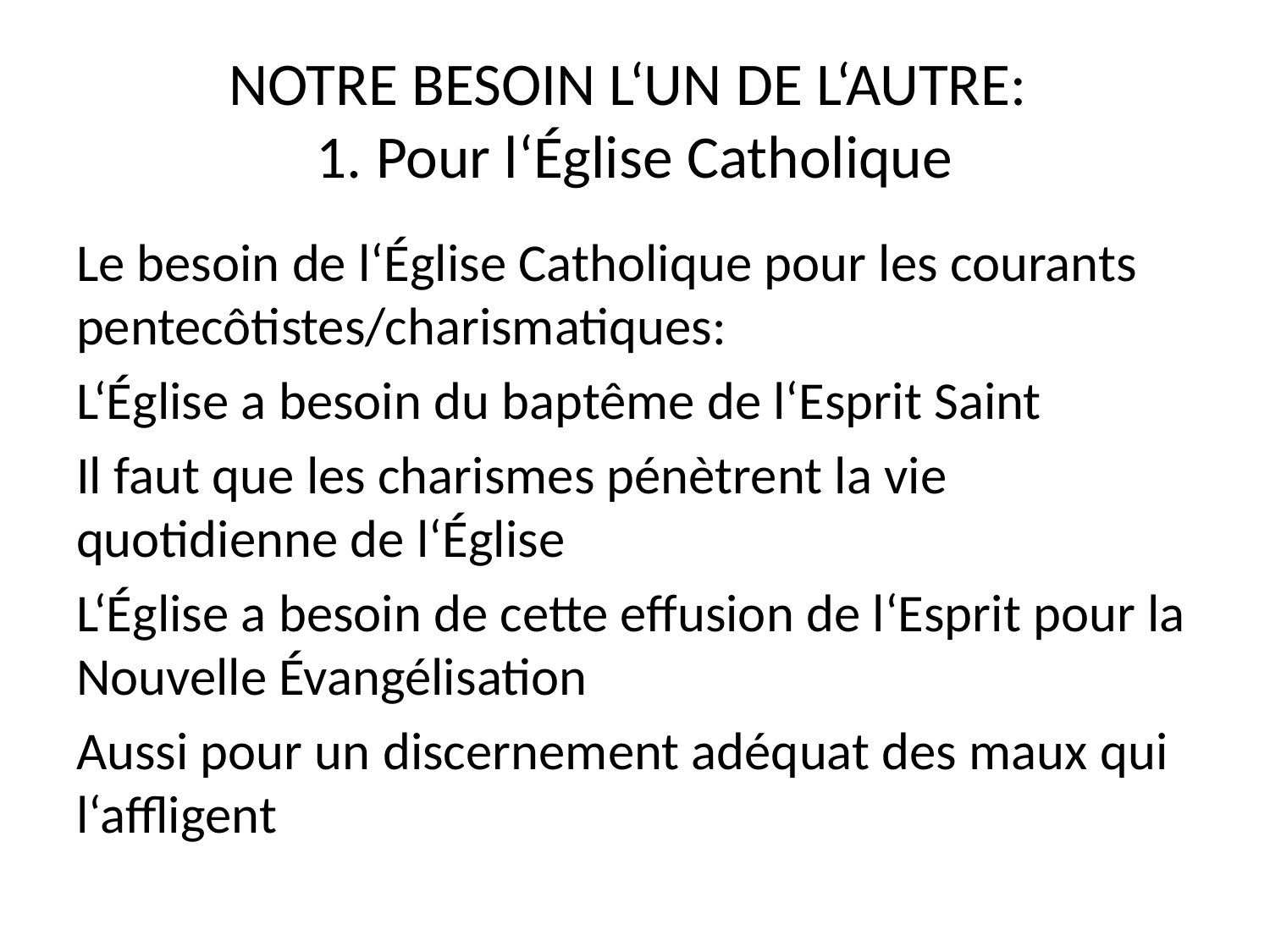

# NOTRE BESOIN L‘UN DE L‘AUTRE: 1. Pour l‘Église Catholique
Le besoin de l‘Église Catholique pour les courants pentecôtistes/charismatiques:
L‘Église a besoin du baptême de l‘Esprit Saint
Il faut que les charismes pénètrent la vie quotidienne de l‘Église
L‘Église a besoin de cette effusion de l‘Esprit pour la Nouvelle Évangélisation
Aussi pour un discernement adéquat des maux qui l‘affligent